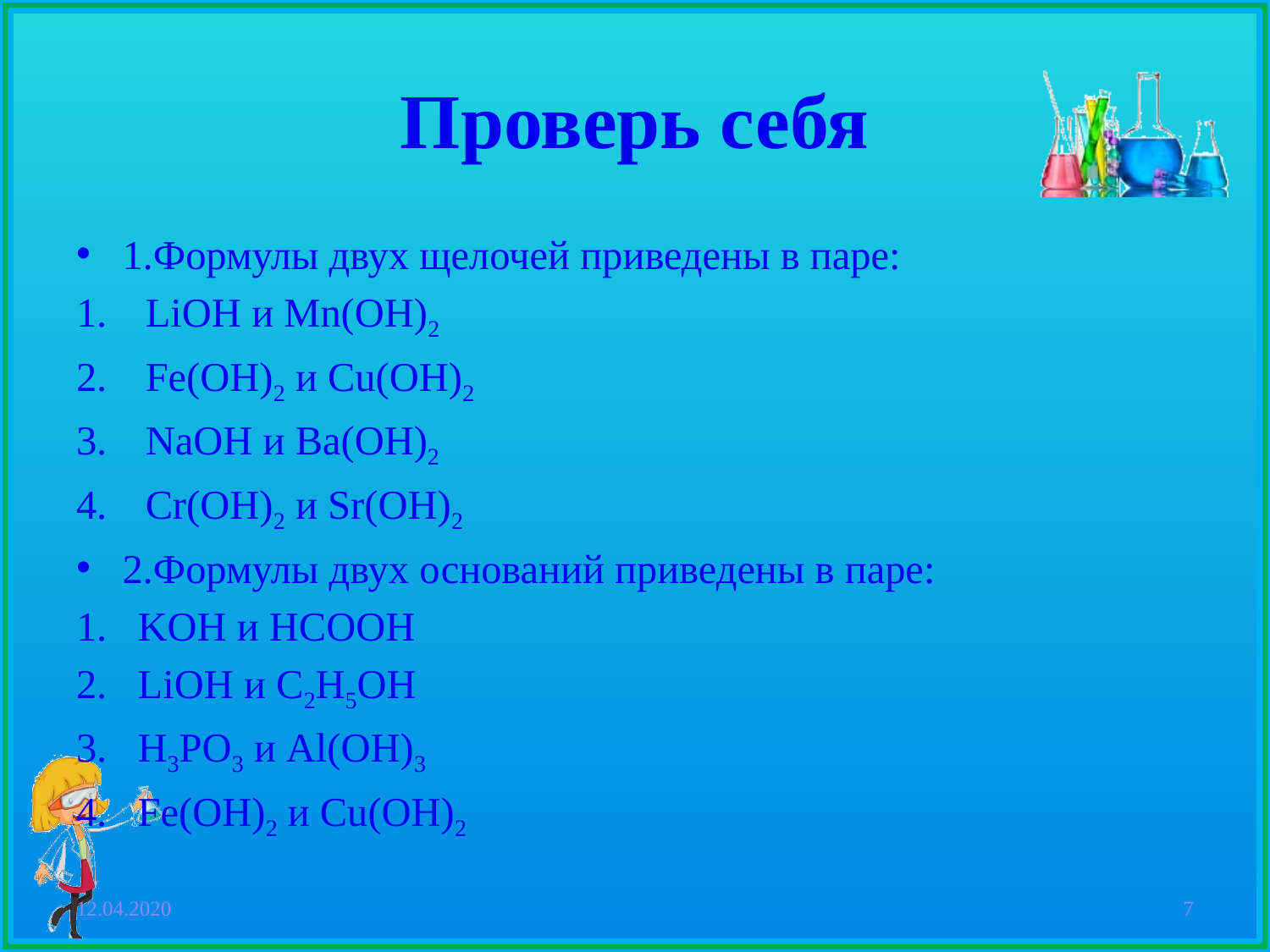

# Проверь себя
1.Формулы двух щелочей приведены в паре:
LiOH и Mn(OH)2
Fe(OH)2 и Cu(OH)2
NaOH и Ba(OH)2
Cr(OH)2 и Sr(OH)2
2.Формулы двух оснований приведены в паре:
KOH и HCOOH
LiOH и С2H5OH
H3PO3 и Al(OH)3
Fe(OH)2 и Cu(OH)2

12.04.2020
7